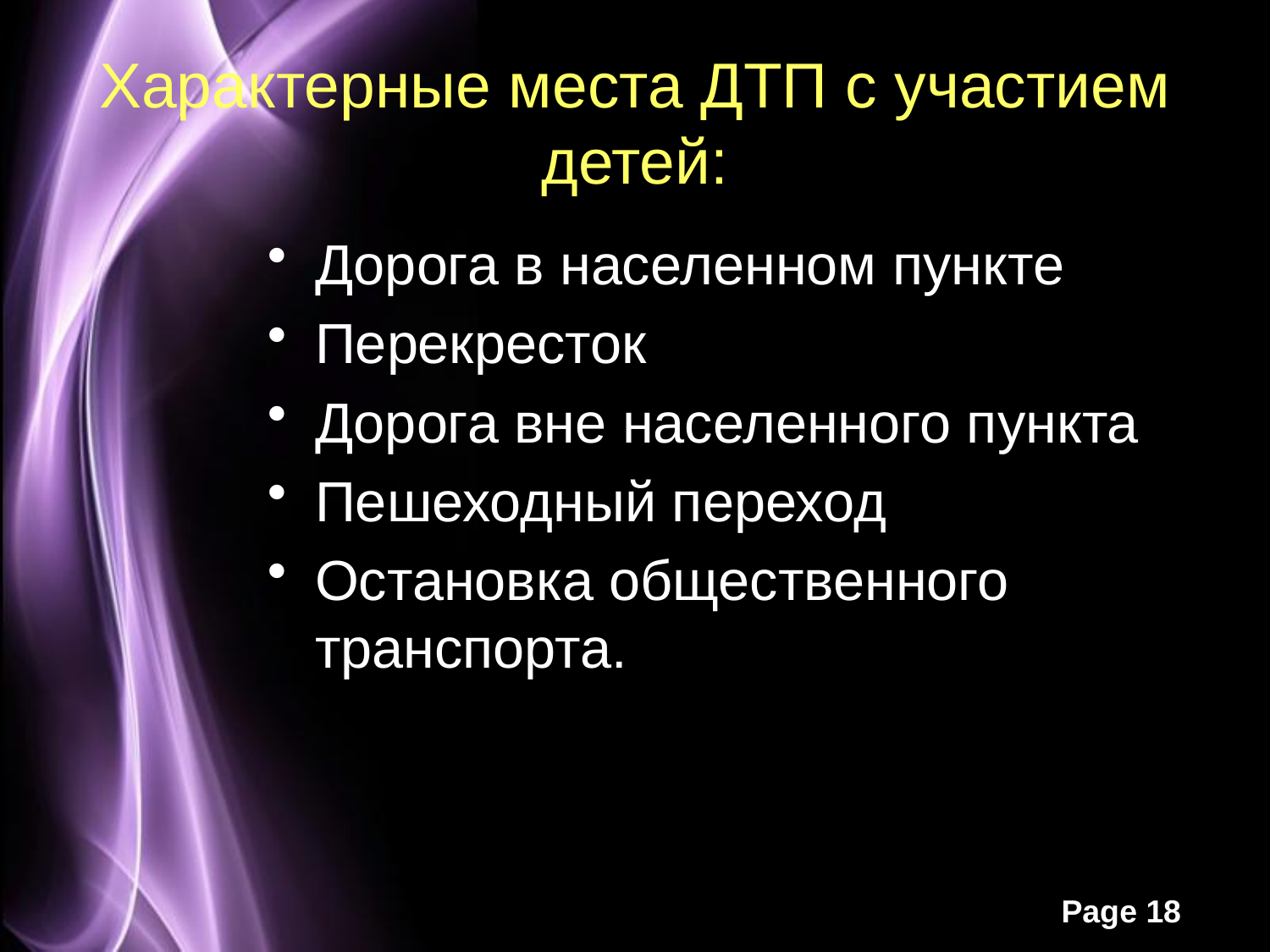

# Характерные места ДТП с участием детей:
Дорога в населенном пункте
Перекресток
Дорога вне населенного пункта
Пешеходный переход
Остановка общественного транспорта.